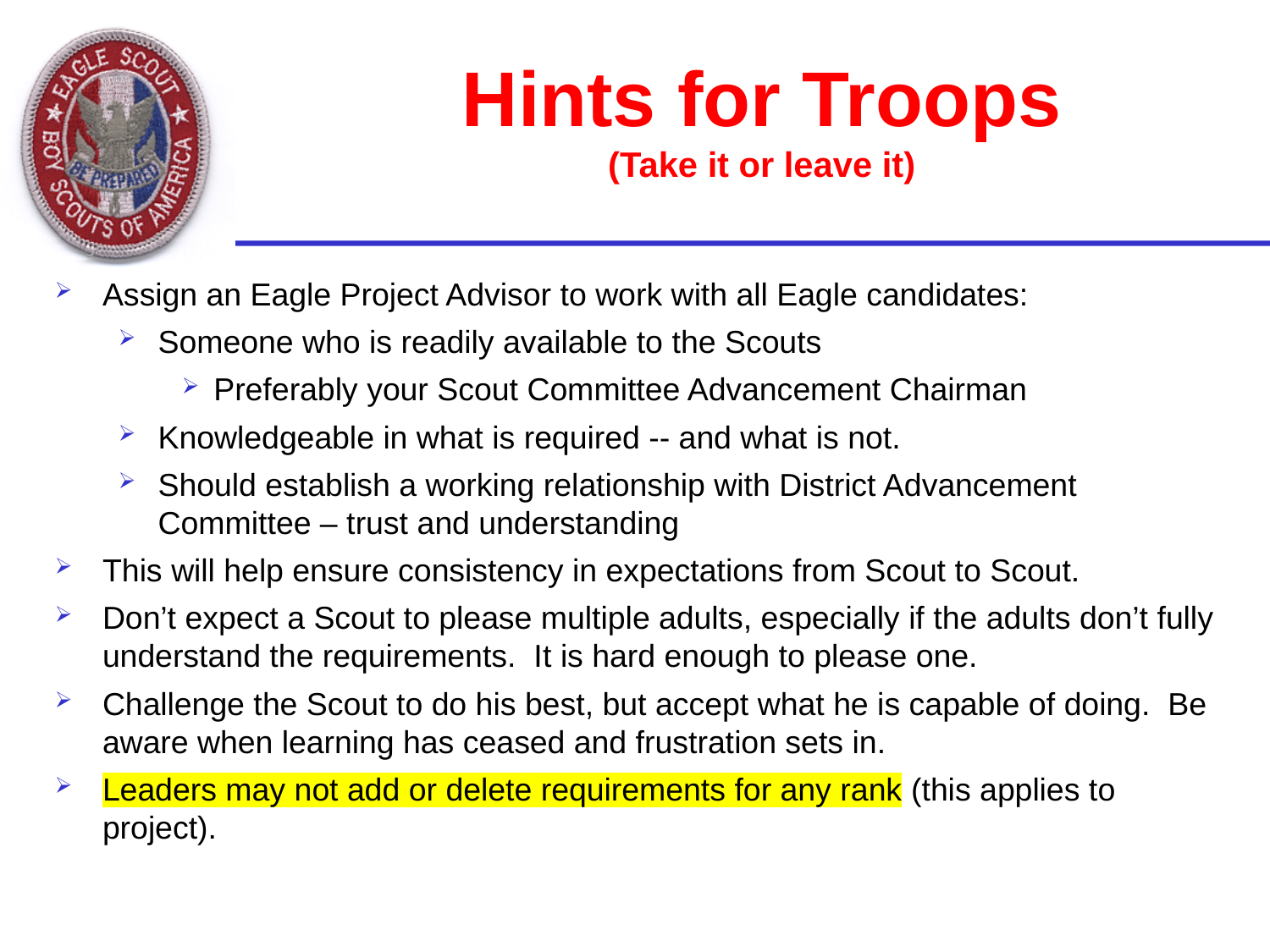

# Hints for Troops (Take it or leave it)
Assign an Eagle Project Advisor to work with all Eagle candidates:
Someone who is readily available to the Scouts
Preferably your Scout Committee Advancement Chairman
Knowledgeable in what is required -- and what is not.
Should establish a working relationship with District Advancement Committee – trust and understanding
This will help ensure consistency in expectations from Scout to Scout.
Don’t expect a Scout to please multiple adults, especially if the adults don’t fully understand the requirements.  It is hard enough to please one.
Challenge the Scout to do his best, but accept what he is capable of doing.  Be aware when learning has ceased and frustration sets in.
Leaders may not add or delete requirements for any rank (this applies to project).